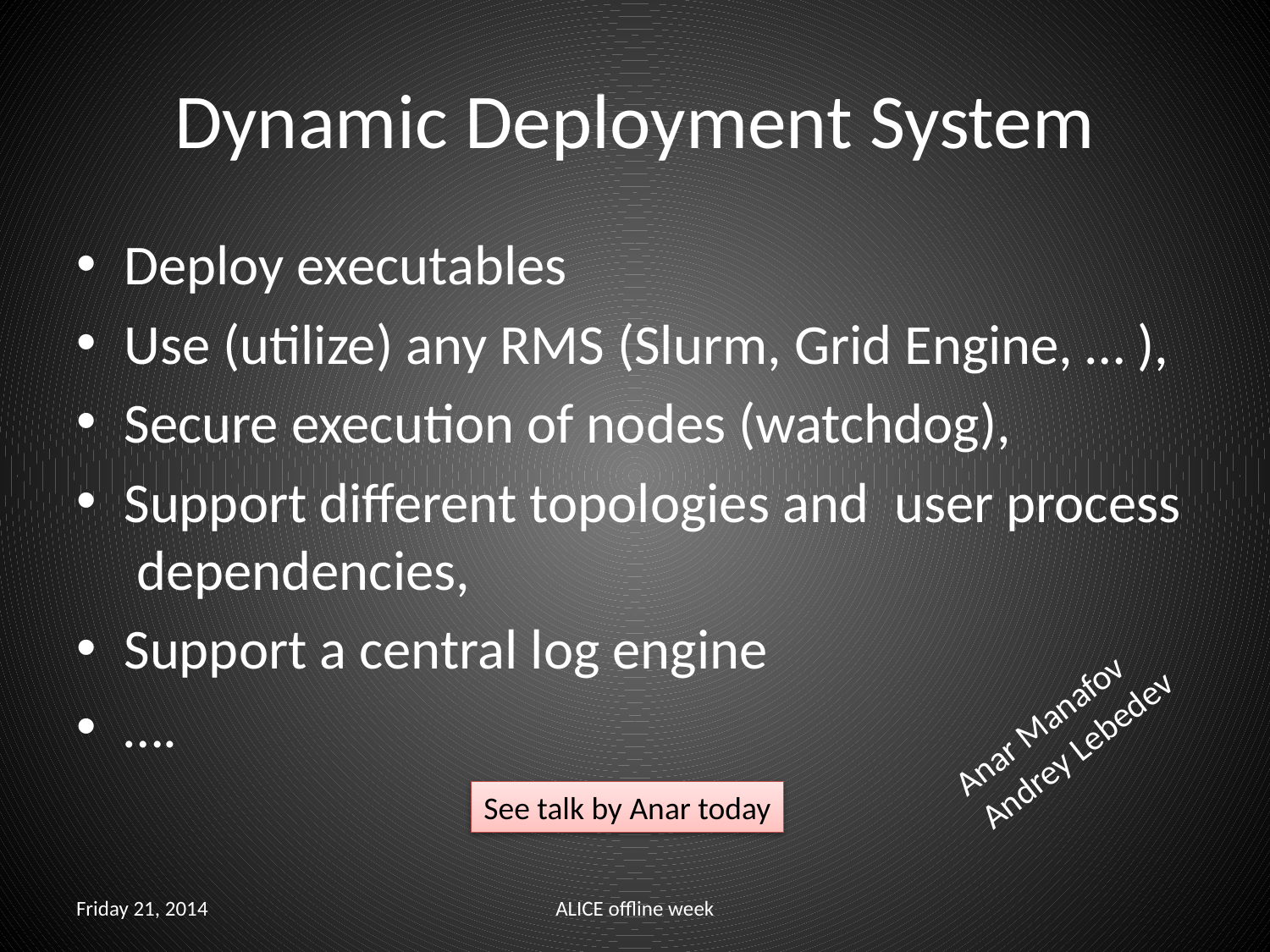

# Dynamic Deployment System
Deploy executables
Use (utilize) any RMS (Slurm, Grid Engine, … ),
Secure execution of nodes (watchdog),
Support different topologies and  user process  dependencies,
Support a central log engine
….
Anar Manafov
Andrey Lebedev
See talk by Anar today
Friday 21, 2014
ALICE offline week